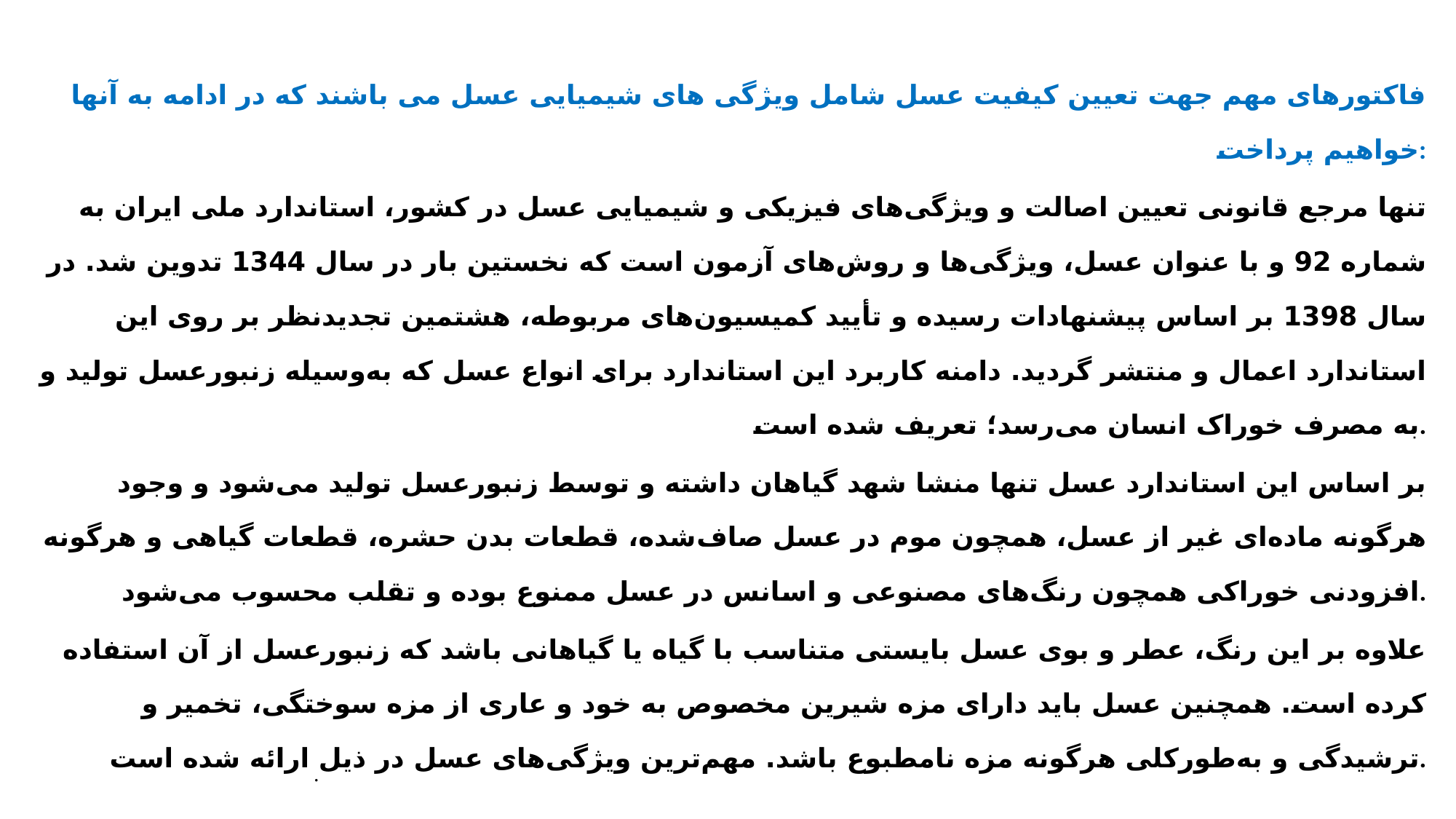

فاکتورهای مهم جهت تعیین کیفیت عسل شامل ویژگی های شیمیایی عسل می باشند که در ادامه به آنها خواهیم پرداخت:
تنها مرجع قانونی تعیین اصالت و ویژگی‌های فیزیکی و شیمیایی عسل‌ در کشور، استاندارد ملی ایران به شماره 92 و با عنوان عسل، ویژگی‌ها و روش‌های آزمون است که نخستین بار در سال 1344 تدوین شد. در سال 1398 بر اساس پیشنهادات رسیده و تأیید کمیسیون‌های مربوطه، هشتمین تجدیدنظر بر روی این استاندارد اعمال و منتشر گردید. دامنه کاربرد این استاندارد برای انواع عسل که به‌وسیله زنبورعسل تولید و به مصرف خوراک انسان می‌رسد؛ تعریف شده است.
بر اساس این استاندارد عسل تنها منشا شهد گیاهان داشته و توسط زنبورعسل تولید می‌شود و وجود هرگونه ماده‌ای غیر از عسل، همچون موم در عسل صاف‌شده، قطعات بدن حشره، قطعات گیاهی و هرگونه افزودنی خوراکی همچون رنگ‌های مصنوعی و اسانس در عسل ممنوع بوده و تقلب محسوب می‌شود.
علاوه بر این رنگ، عطر و بوی عسل بایستی متناسب با گیاه یا گیاهانی باشد که زنبورعسل از آن استفاده کرده است. همچنین عسل باید دارای مزه شیرین مخصوص به خود و عاری از مزه سوختگی، تخمیر و ترشیدگی و به‌طورکلی هرگونه مزه نامطبوع باشد. مهم‌ترین ویژگی‌های عسل در ذیل ارائه شده است.